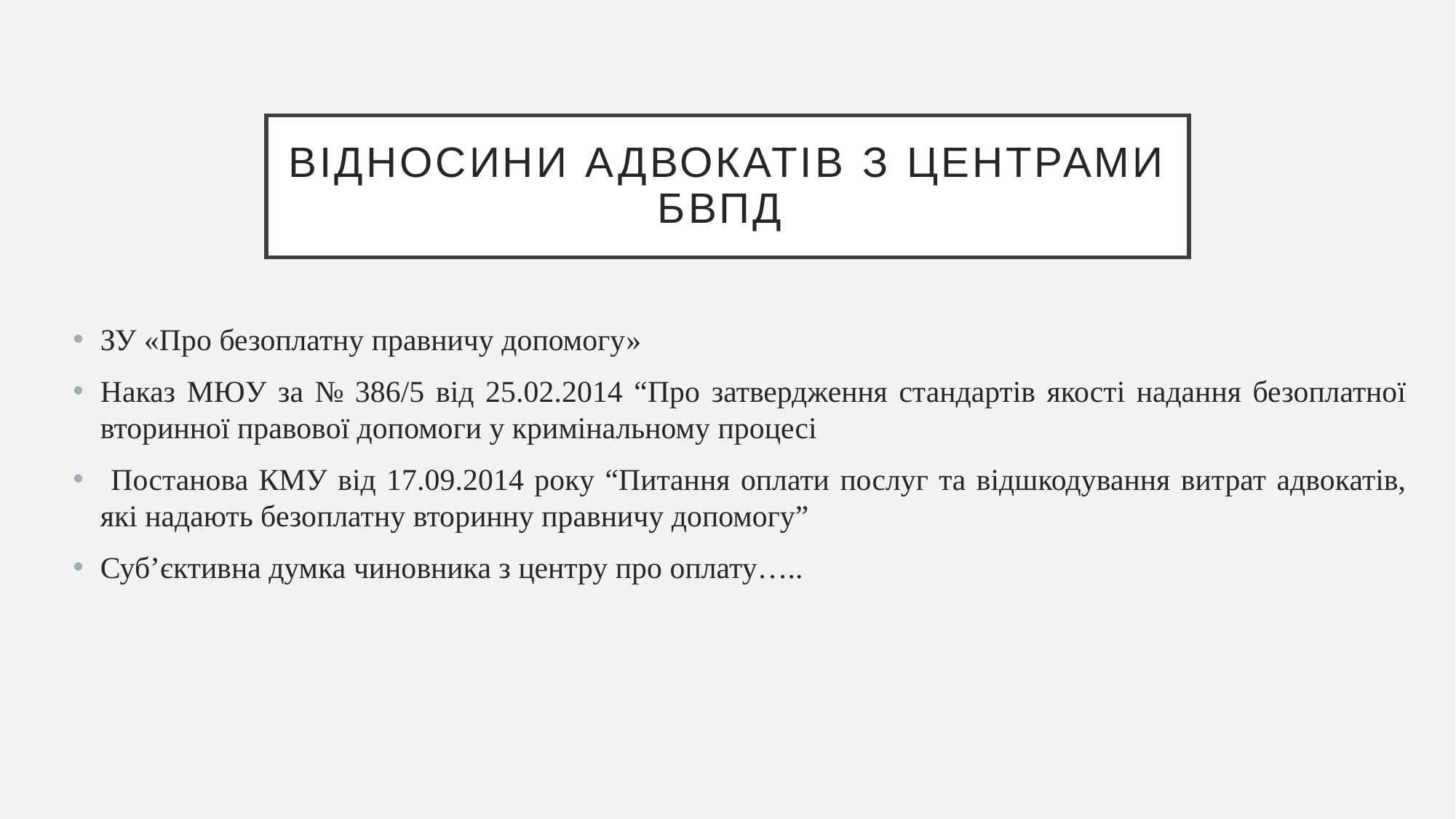

# відносинИ адвокатів з центрами БВПД
ЗУ «Про безоплатну правничу допомогу»
Наказ МЮУ за № 386/5 від 25.02.2014 “Про затвердження стандартів якості надання безоплатної вторинної правової допомоги у кримінальному процесі
 Постанова КМУ від 17.09.2014 року “Питання оплати послуг та відшкодування витрат адвокатів, які надають безоплатну вторинну правничу допомогу”
Суб’єктивна думка чиновника з центру про оплату…..